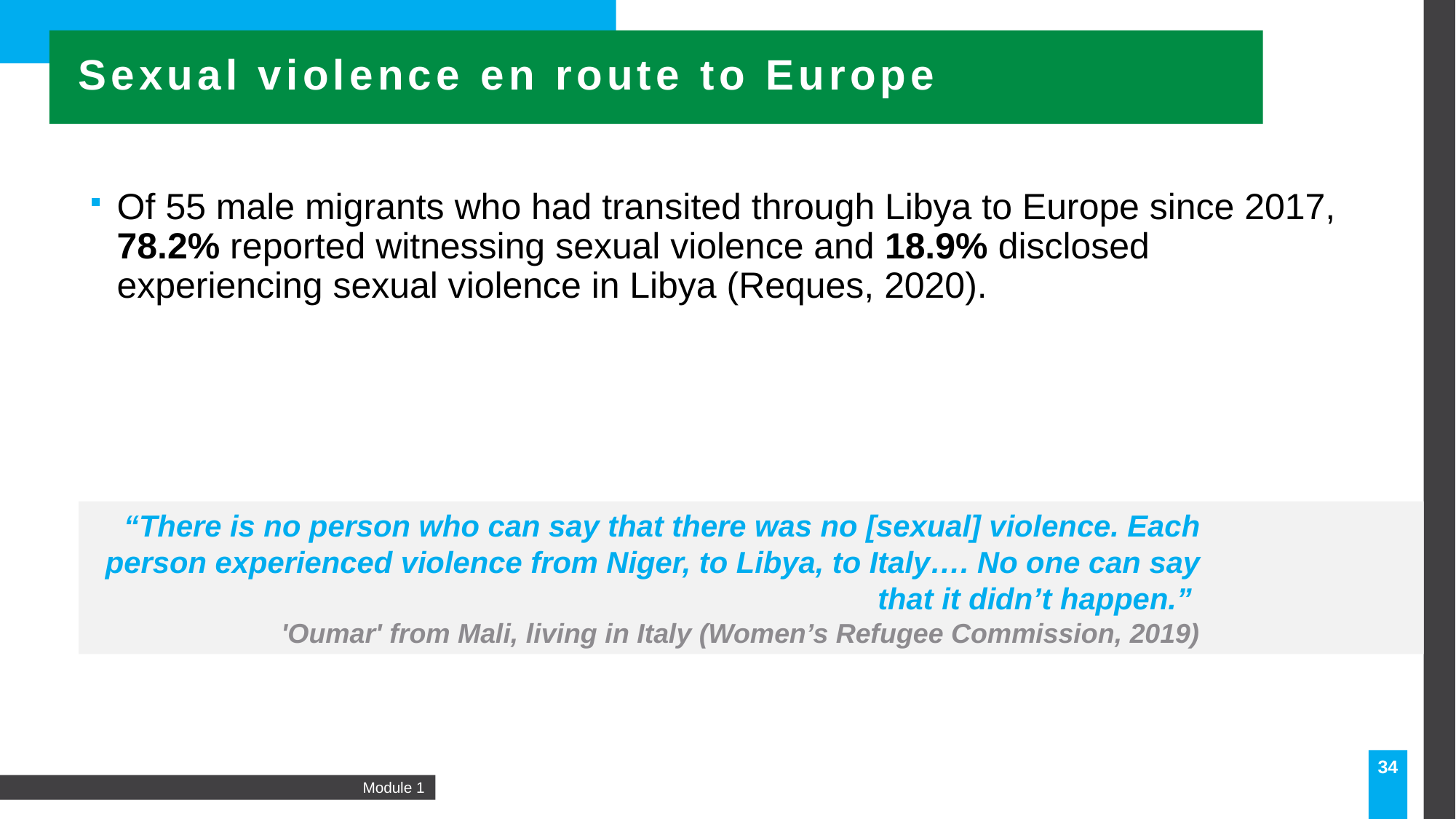

Sexual violence en route to Europe
Of 55 male migrants who had transited through Libya to Europe since 2017, 78.2% reported witnessing sexual violence and 18.9% disclosed experiencing sexual violence in Libya (Reques, 2020).

“There is no person who can say that there was no [sexual] violence. Each person experienced violence from Niger, to Libya, to Italy…. No one can say that it didn’t happen.”
'Oumar' from Mali, living in Italy (Women’s Refugee Commission, 2019)
34
Module 1